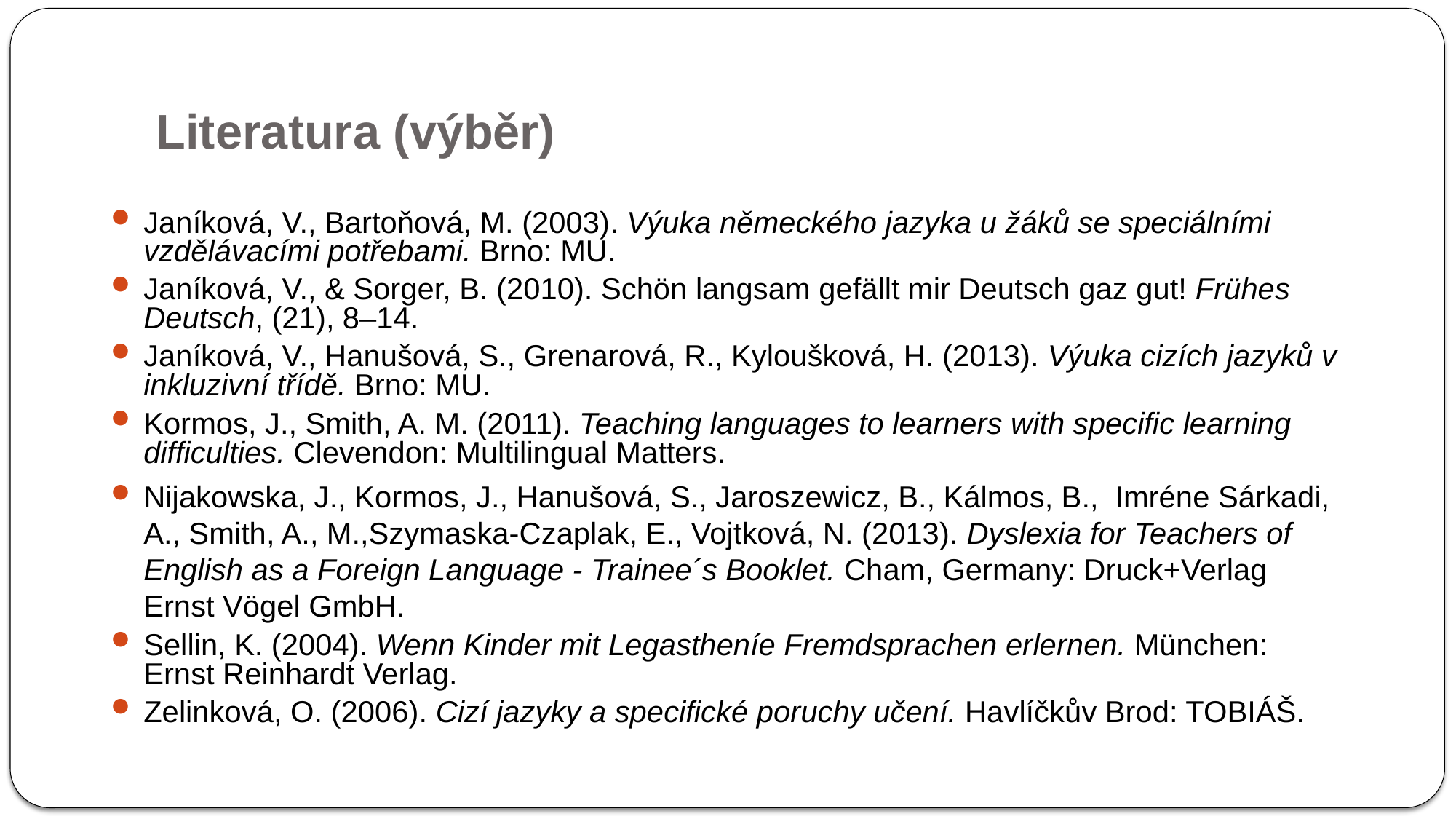

# Literatura (výběr)

Janíková, V., Bartoňová, M. (2003). Výuka německého jazyka u žáků se speciálními vzdělávacími potřebami. Brno: MU.
Janíková, V., & Sorger, B. (2010). Schön langsam gefällt mir Deutsch gaz gut! Frühes Deutsch, (21), 8–14.
Janíková, V., Hanušová, S., Grenarová, R., Kyloušková, H. (2013). Výuka cizích jazyků v inkluzivní třídě. Brno: MU.
Kormos, J., Smith, A. M. (2011). Teaching languages to learners with specific learning difficulties. Clevendon: Multilingual Matters.
Nijakowska, J., Kormos, J., Hanušová, S., Jaroszewicz, B., Kálmos, B.,  Imréne Sárkadi, A., Smith, A., M.,Szymaska-Czaplak, E., Vojtková, N. (2013). Dyslexia for Teachers of English as a Foreign Language - Trainee´s Booklet. Cham, Germany: Druck+Verlag Ernst Vögel GmbH.
Sellin, K. (2004). Wenn Kinder mit Legastheníe Fremdsprachen erlernen. München: Ernst Reinhardt Verlag.
Zelinková, O. (2006). Cizí jazyky a specifické poruchy učení. Havlíčkův Brod: TOBIÁŠ.